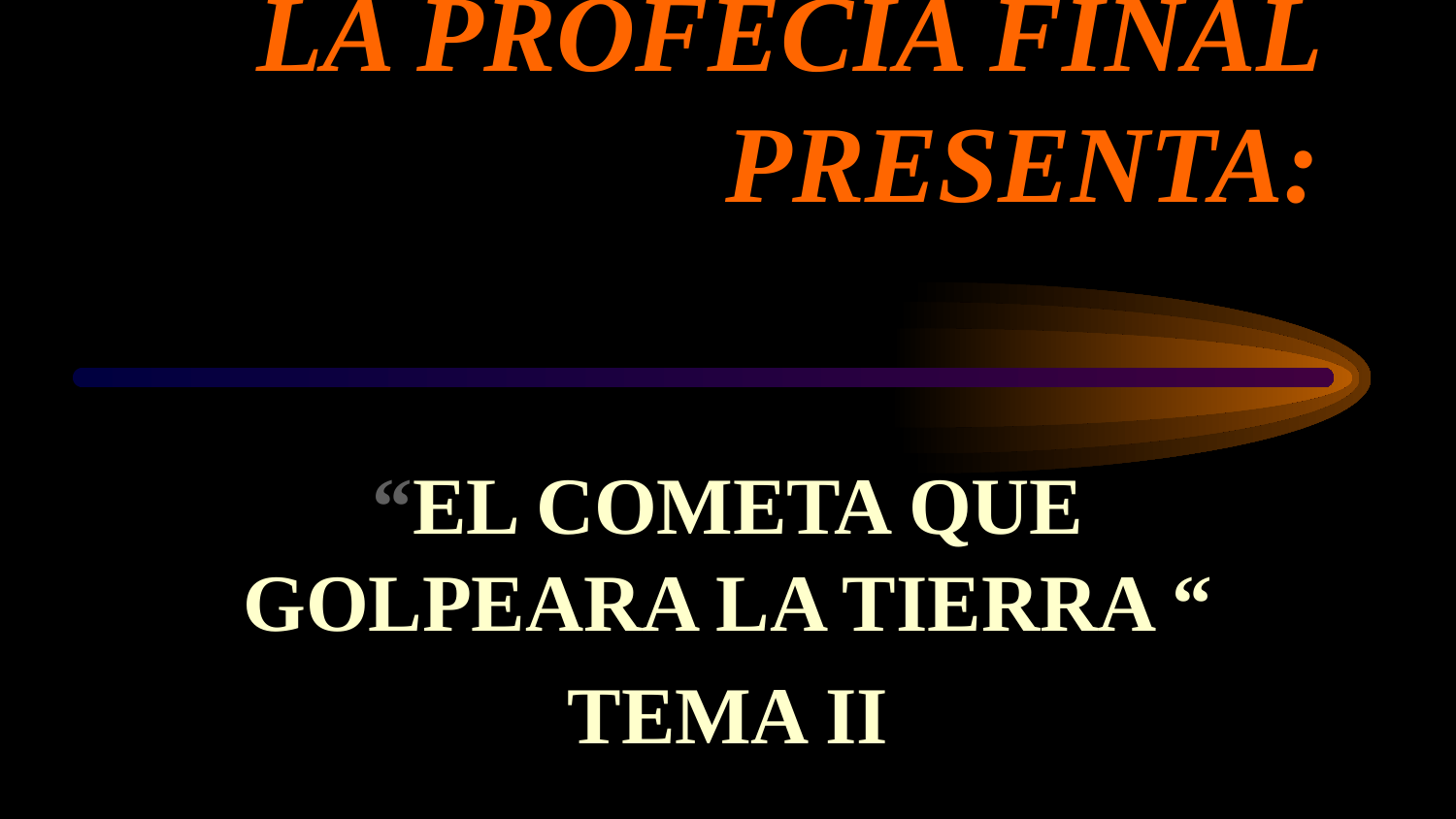

# LA PROFECIA FINAL PRESENTA:
“EL COMETA QUE GOLPEARA LA TIERRA “
TEMA II